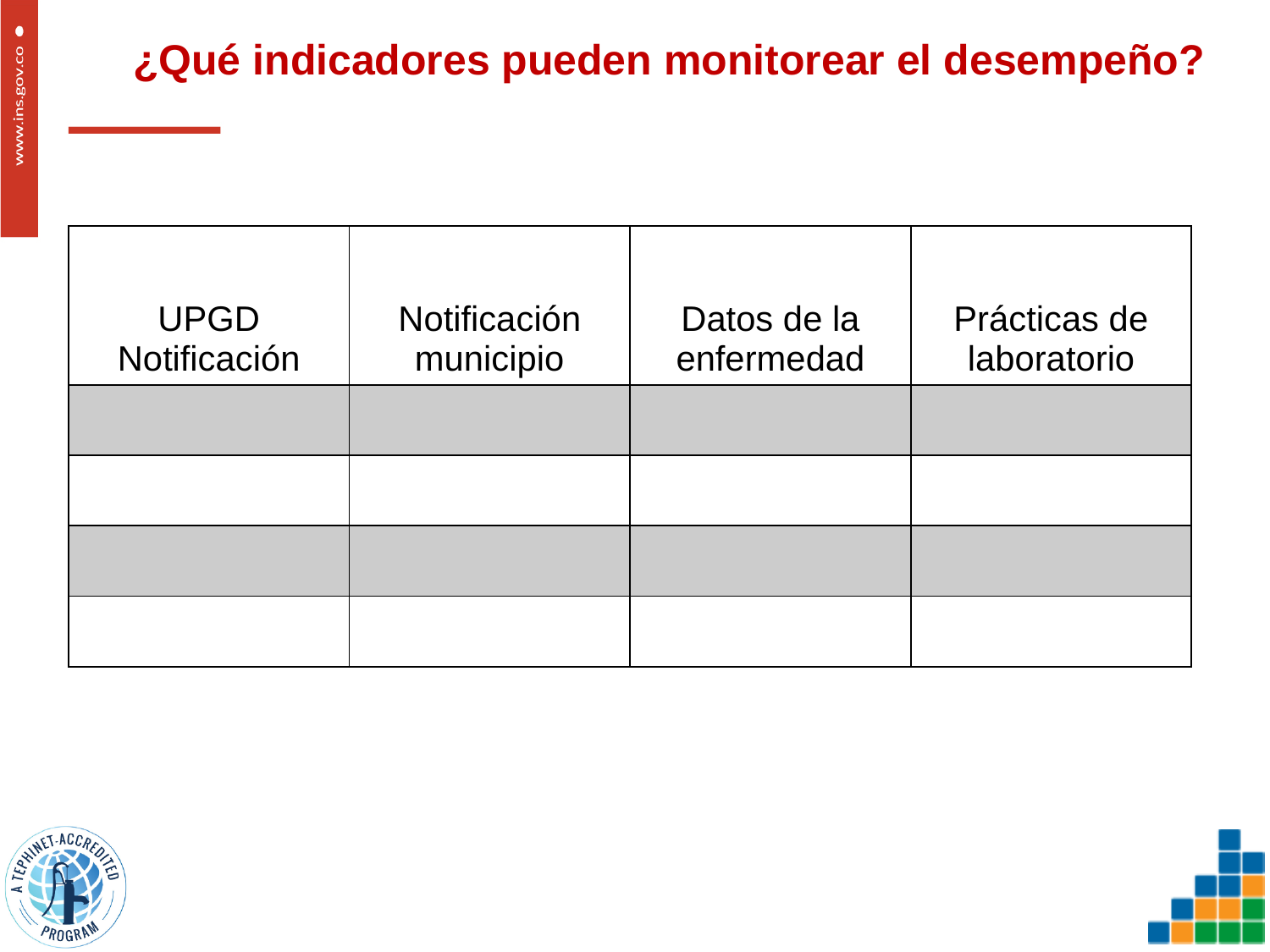

¿Qué indicadores pueden monitorear el desempeño?
| UPGD Notificación | Notificación municipio | Datos de la enfermedad | Prácticas de laboratorio |
| --- | --- | --- | --- |
|  |  |  |  |
|  |  |  |  |
|  |  |  |  |
|  |  |  |  |